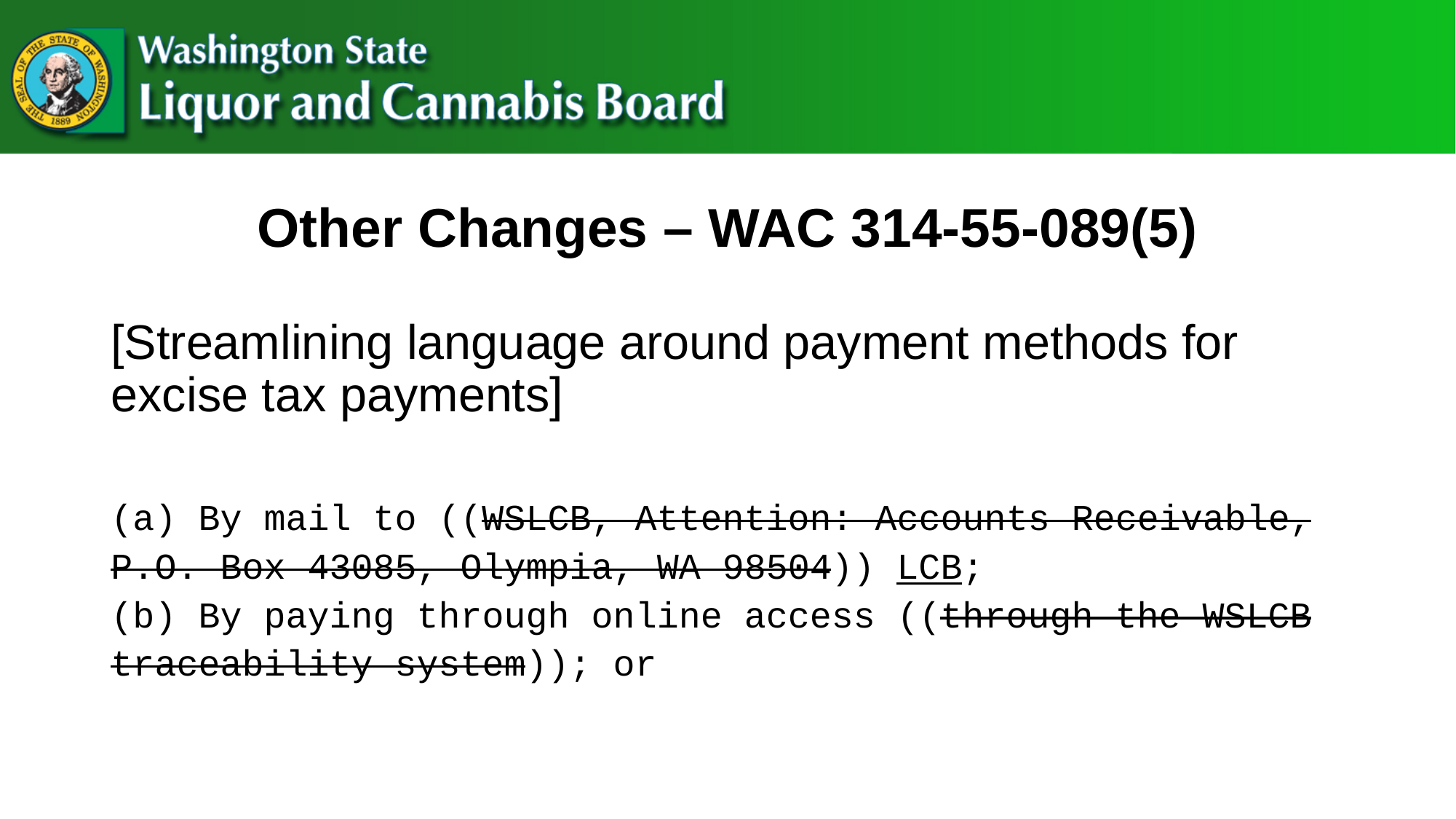

# Other Changes – WAC 314-55-089(5)
[Streamlining language around payment methods for excise tax payments]

(a) By mail to ((WSLCB, Attention: Accounts Receivable, P.O. Box 43085, Olympia, WA 98504)) LCB;
(b) By paying through online access ((through the WSLCB traceability system)); or